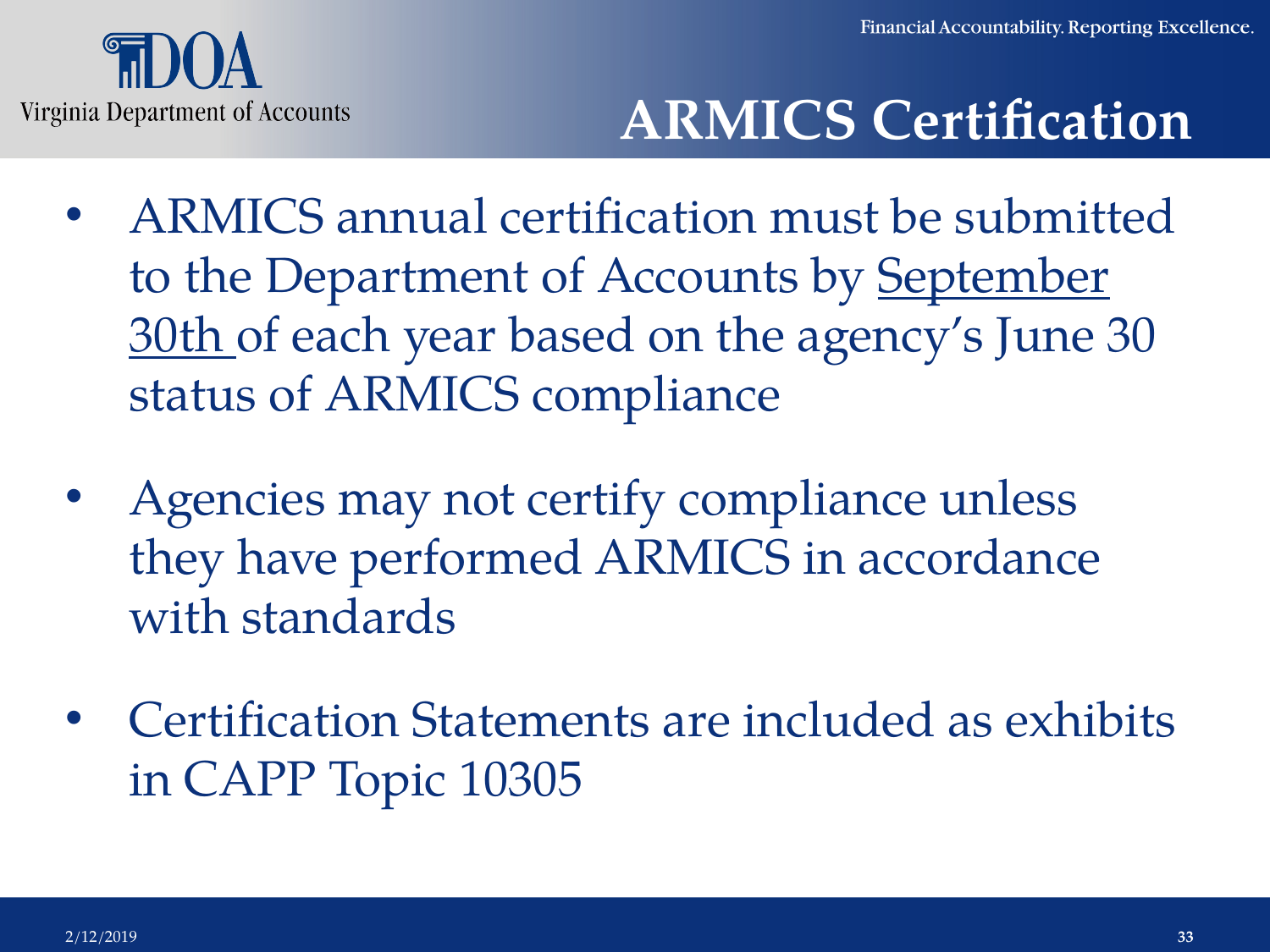

# ARMICS Certification
ARMICS annual certification must be submitted to the Department of Accounts by September 30th of each year based on the agency’s June 30 status of ARMICS compliance

Agencies may not certify compliance unless they have performed ARMICS in accordance with standards

Certification Statements are included as exhibits in CAPP Topic 10305
2/12/2019
33